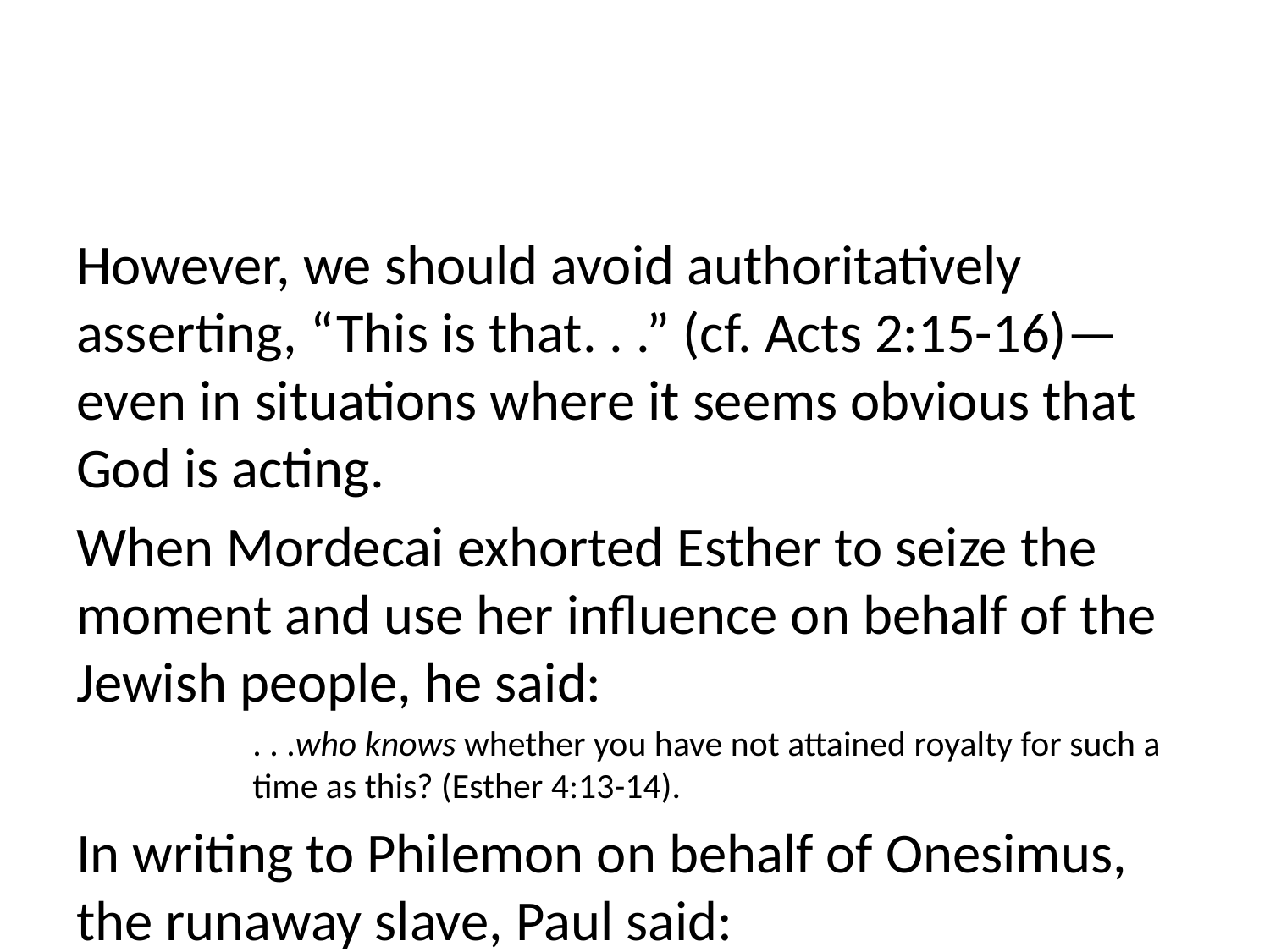

However, we should avoid authoritatively asserting, “This is that. . .” (cf. Acts 2:15-16)—even in situations where it seems obvious that God is acting.
When Mordecai exhorted Esther to seize the moment and use her influence on behalf of the Jewish people, he said:
. . .who knows whether you have not attained royalty for such a time as this? (Esther 4:13-14).
In writing to Philemon on behalf of Onesimus, the runaway slave, Paul said:
For perhaps he was for this reason separated from you for a while, that you would have him back forever, no longer as a slave, but more than a slave, a beloved brother, especially to me, but how much more to you, both in the flesh and in the Lord (Phile. 15-16).